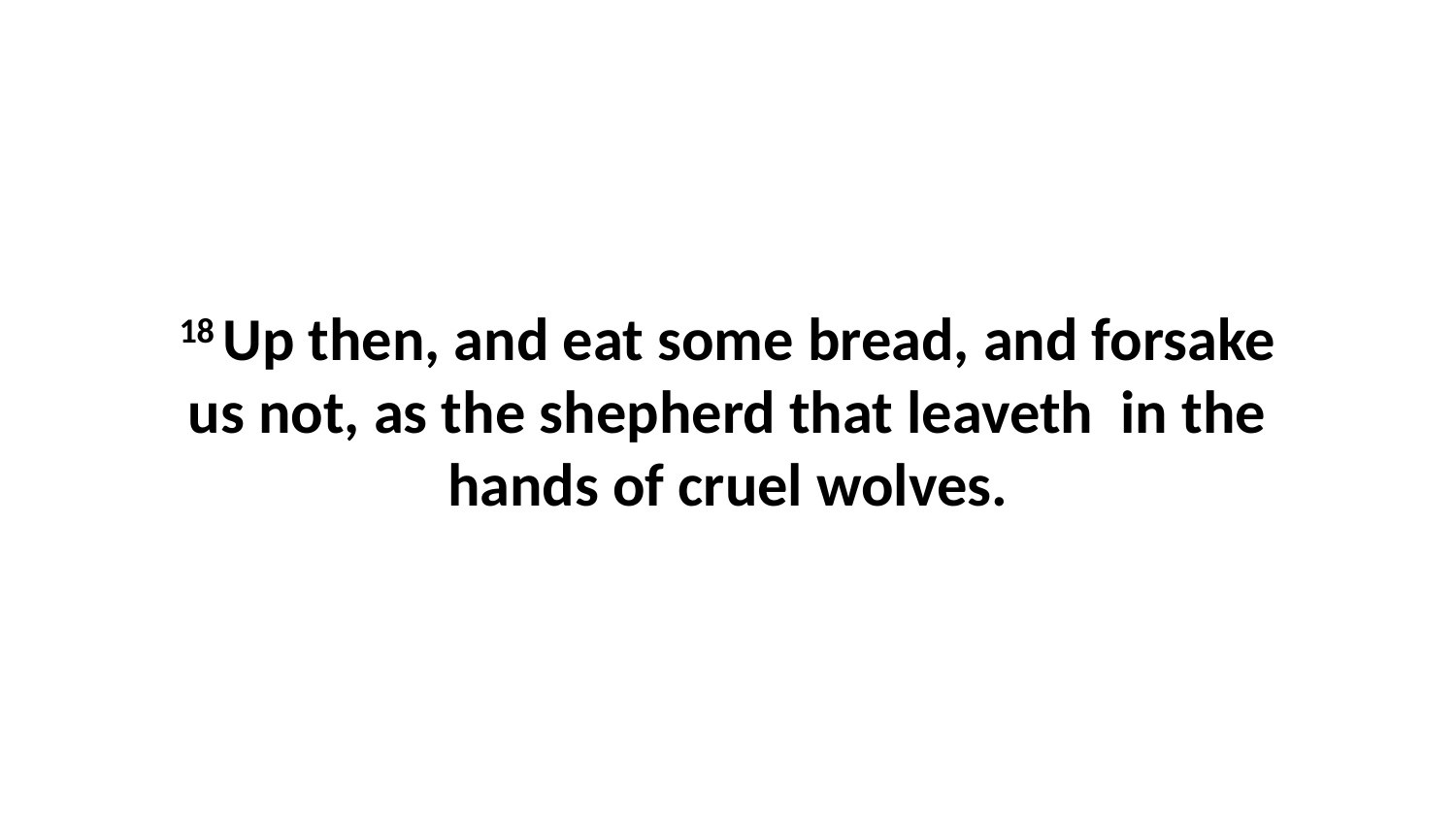

18 Up then, and eat some bread, and forsake us not, as the shepherd that leaveth  in the hands of cruel wolves.